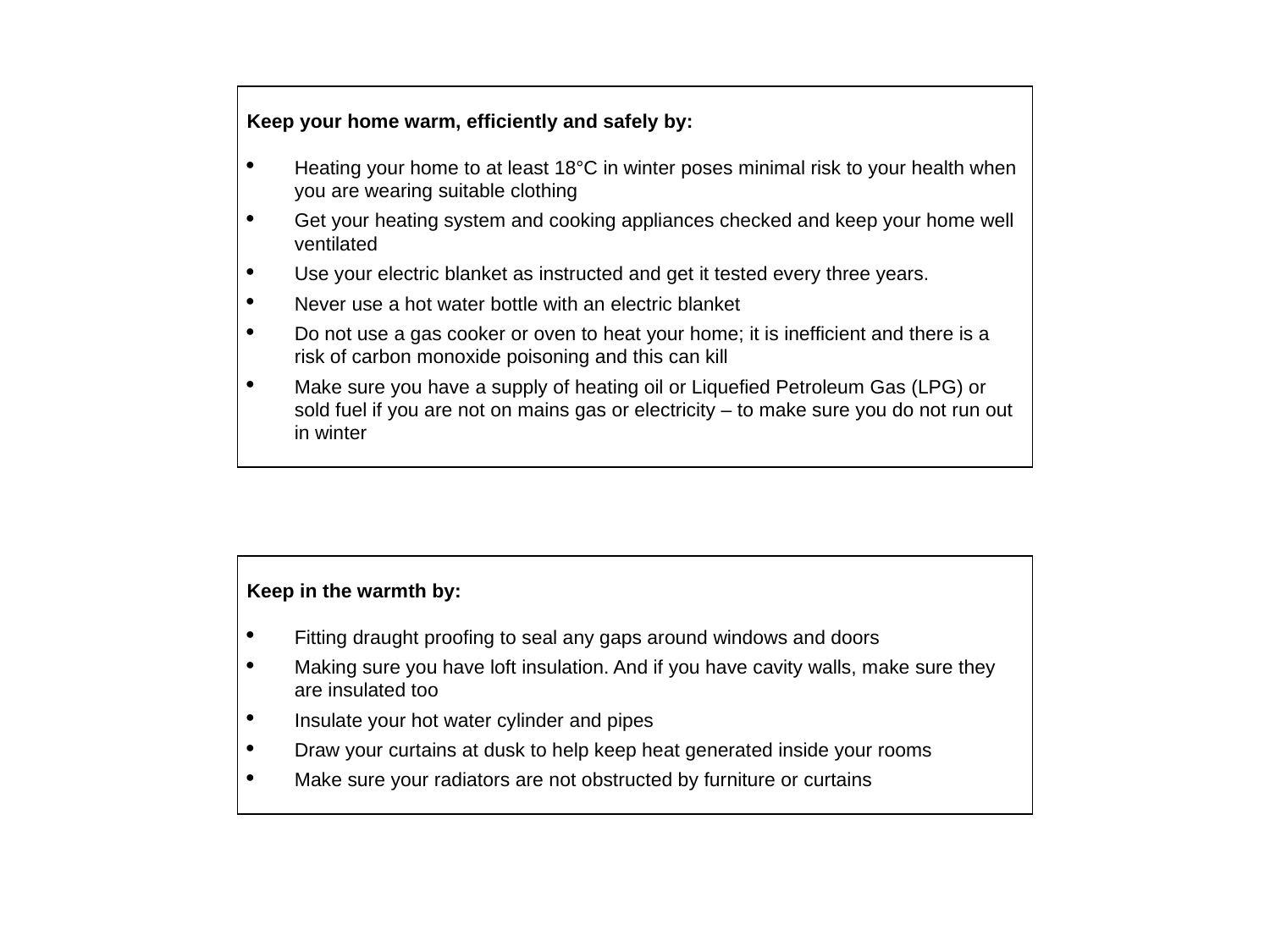

| Keep your home warm, efficiently and safely by:   Heating your home to at least 18°C in winter poses minimal risk to your health when you are wearing suitable clothing Get your heating system and cooking appliances checked and keep your home well ventilated Use your electric blanket as instructed and get it tested every three years. Never use a hot water bottle with an electric blanket Do not use a gas cooker or oven to heat your home; it is inefficient and there is a risk of carbon monoxide poisoning and this can kill Make sure you have a supply of heating oil or Liquefied Petroleum Gas (LPG) or sold fuel if you are not on mains gas or electricity – to make sure you do not run out in winter |
| --- |
| Keep in the warmth by:   Fitting draught proofing to seal any gaps around windows and doors Making sure you have loft insulation. And if you have cavity walls, make sure they are insulated too Insulate your hot water cylinder and pipes Draw your curtains at dusk to help keep heat generated inside your rooms Make sure your radiators are not obstructed by furniture or curtains |
| --- |